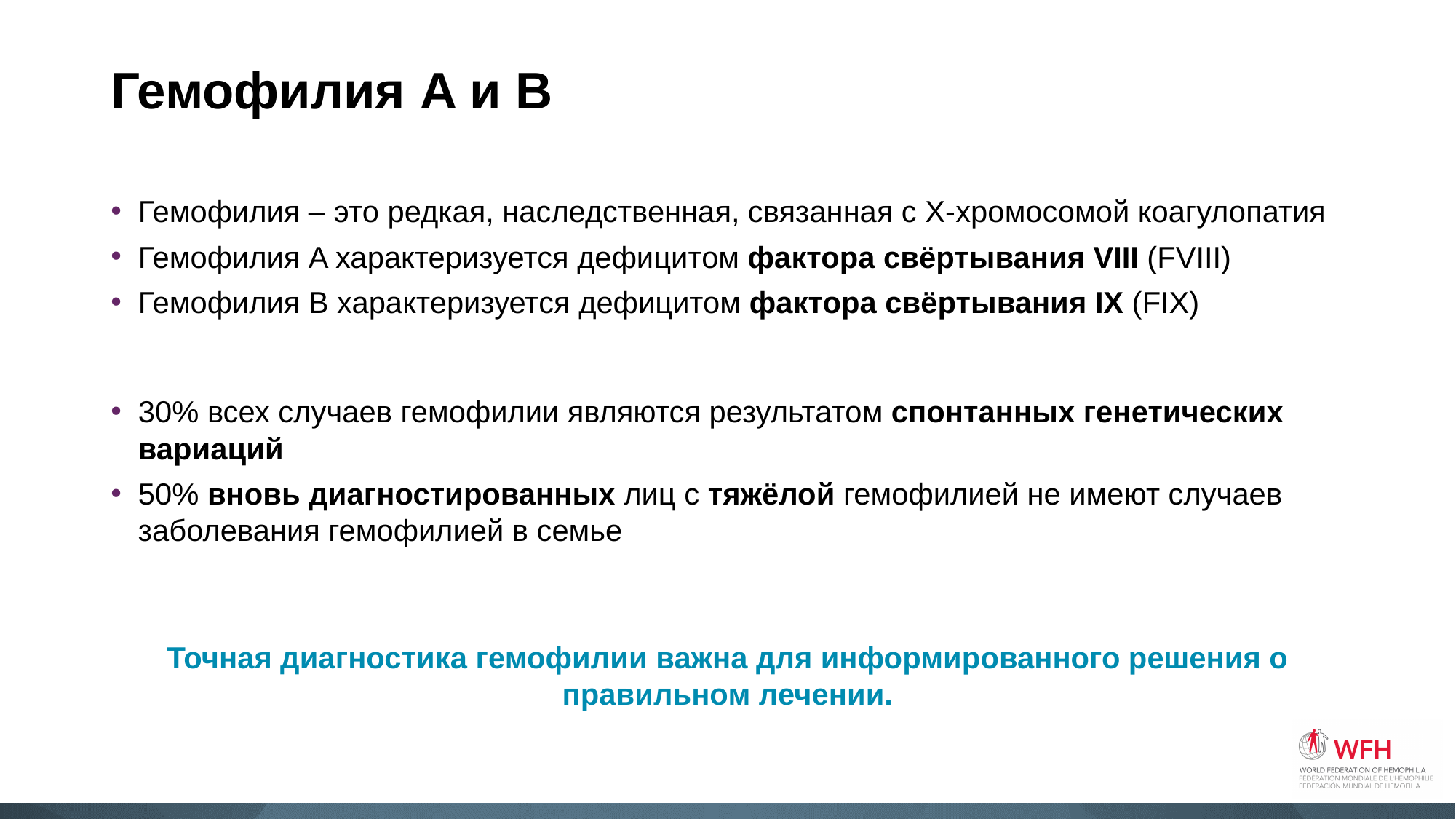

# Гемофилия A и B

Гемофилия – это редкая, наследственная, связанная с Х-хромосомой коагулопатия
Гемофилия A характеризуется дефицитом фактора свёртывания VIII (FVIII)
Гемофилия B характеризуется дефицитом фактора свёртывания IX (FIX)

30% всех случаев гемофилии являются результатом спонтанных генетических вариаций
50% вновь диагностированных лиц с тяжёлой гемофилией не имеют случаев заболевания гемофилией в семье

Точная диагностика гемофилии важна для информированного решения о правильном лечении.